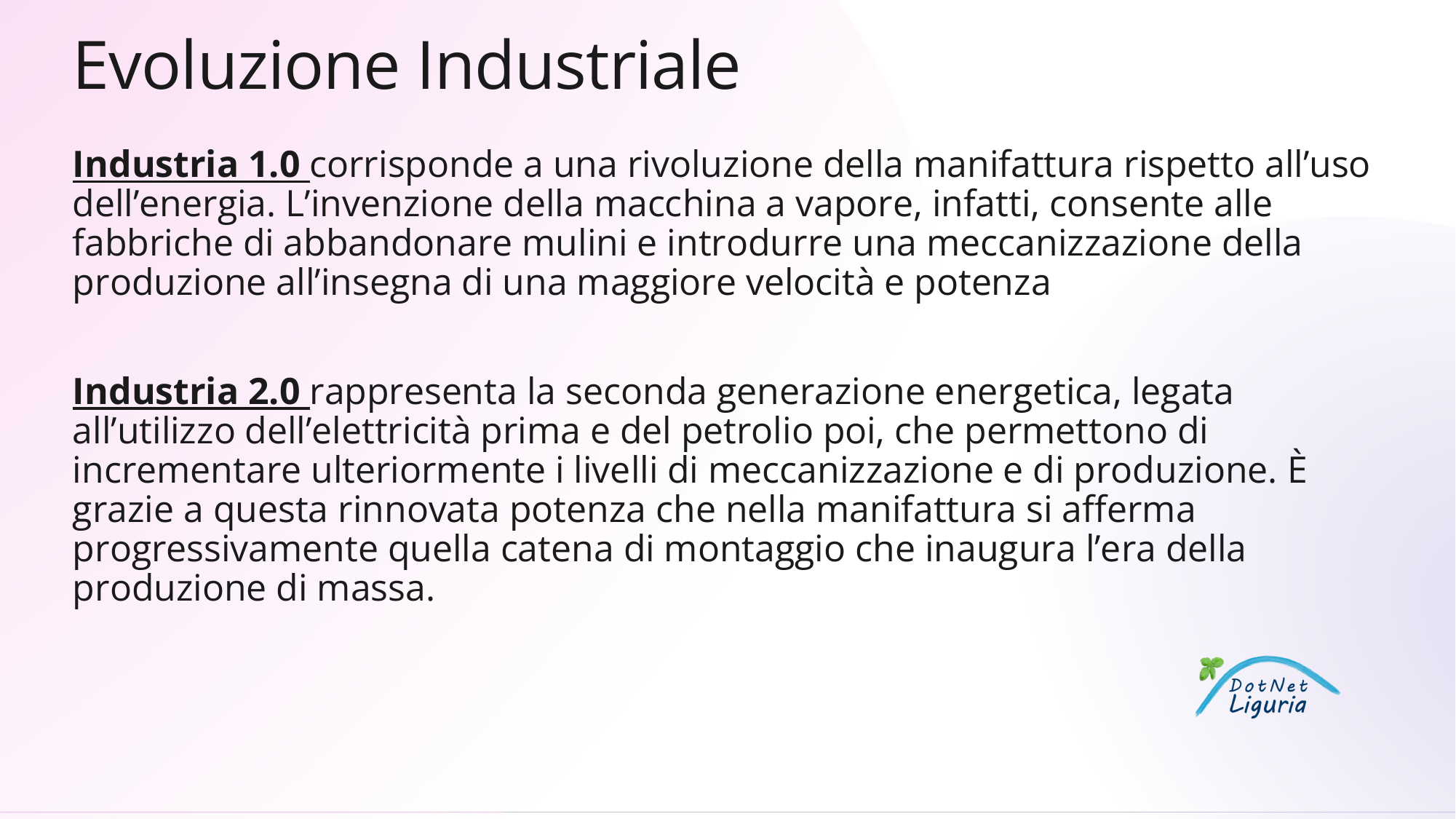

# Evoluzione Industriale
Industria 1.0 corrisponde a una rivoluzione della manifattura rispetto all’uso dell’energia. L’invenzione della macchina a vapore, infatti, consente alle fabbriche di abbandonare mulini e introdurre una meccanizzazione della produzione all’insegna di una maggiore velocità e potenza

Industria 2.0 rappresenta la seconda generazione energetica, legata all’utilizzo dell’elettricità prima e del petrolio poi, che permettono di incrementare ulteriormente i livelli di meccanizzazione e di produzione. È grazie a questa rinnovata potenza che nella manifattura si afferma progressivamente quella catena di montaggio che inaugura l’era della produzione di massa.